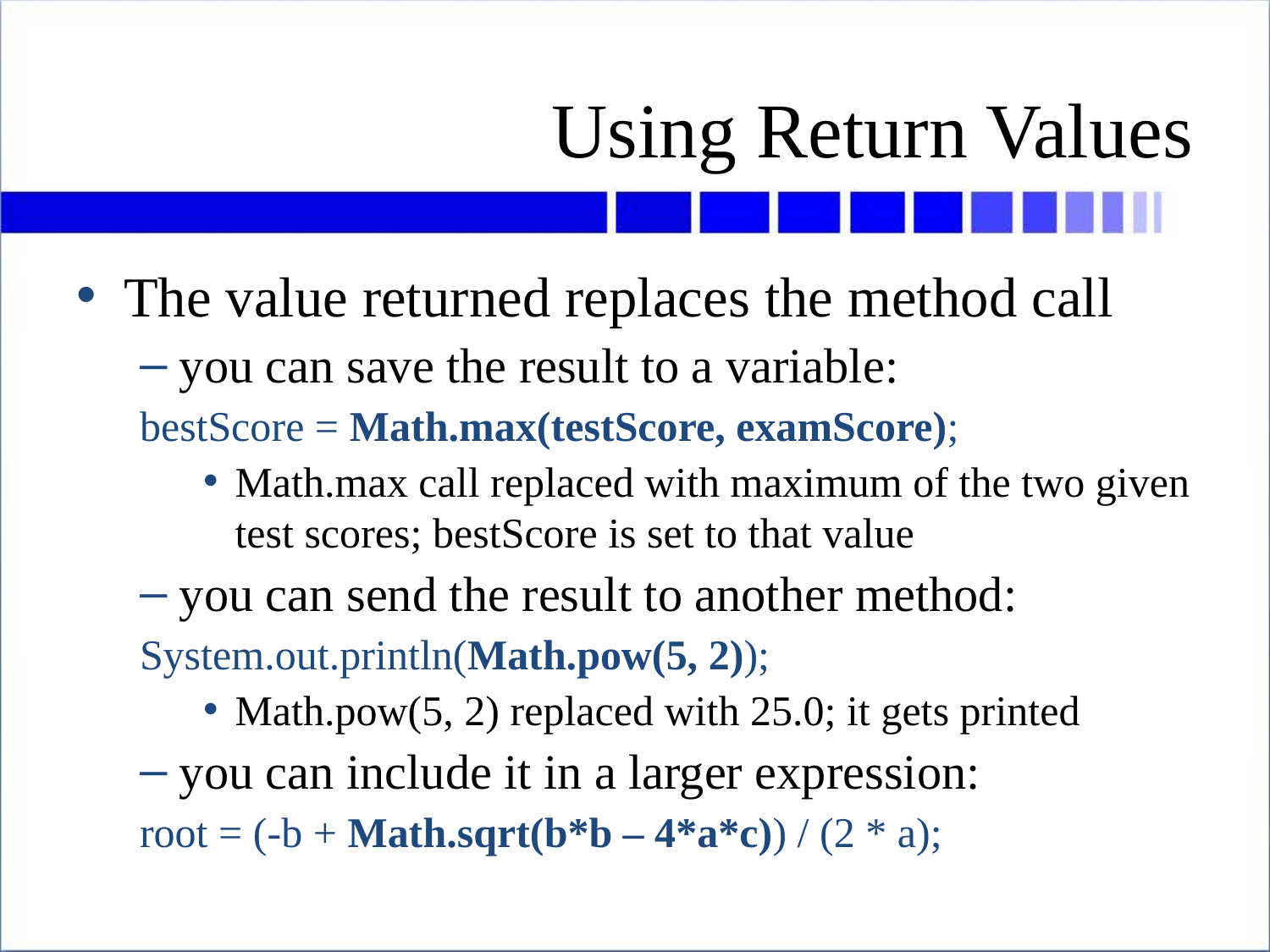

# Using Return Values
The value returned replaces the method call
you can save the result to a variable:
bestScore = Math.max(testScore, examScore);
Math.max call replaced with maximum of the two given test scores; bestScore is set to that value
you can send the result to another method:
System.out.println(Math.pow(5, 2));
Math.pow(5, 2) replaced with 25.0; it gets printed
you can include it in a larger expression:
root = (-b + Math.sqrt(b*b – 4*a*c)) / (2 * a);